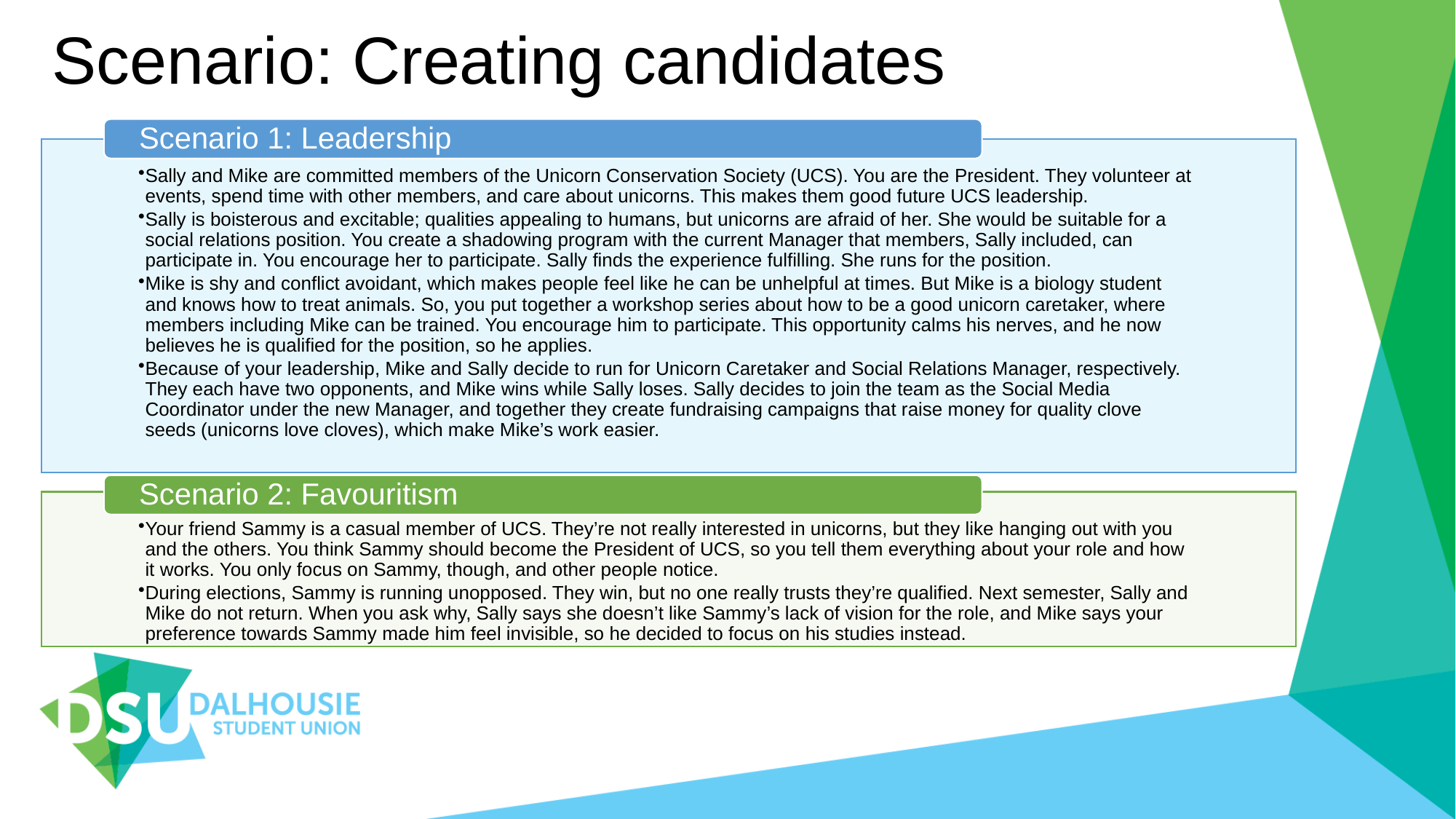

# Scenario: Creating candidates
Scenario 1: Leadership
Sally and Mike are committed members of the Unicorn Conservation Society (UCS). You are the President. They volunteer at events, spend time with other members, and care about unicorns. This makes them good future UCS leadership.
Sally is boisterous and excitable; qualities appealing to humans, but unicorns are afraid of her. She would be suitable for a social relations position. You create a shadowing program with the current Manager that members, Sally included, can participate in. You encourage her to participate. Sally finds the experience fulfilling. She runs for the position.
Mike is shy and conflict avoidant, which makes people feel like he can be unhelpful at times. But Mike is a biology student and knows how to treat animals. So, you put together a workshop series about how to be a good unicorn caretaker, where members including Mike can be trained. You encourage him to participate. This opportunity calms his nerves, and he now believes he is qualified for the position, so he applies.
Because of your leadership, Mike and Sally decide to run for Unicorn Caretaker and Social Relations Manager, respectively. They each have two opponents, and Mike wins while Sally loses. Sally decides to join the team as the Social Media Coordinator under the new Manager, and together they create fundraising campaigns that raise money for quality clove seeds (unicorns love cloves), which make Mike’s work easier.
Scenario 2: Favouritism
Your friend Sammy is a casual member of UCS. They’re not really interested in unicorns, but they like hanging out with you and the others. You think Sammy should become the President of UCS, so you tell them everything about your role and how it works. You only focus on Sammy, though, and other people notice.
During elections, Sammy is running unopposed. They win, but no one really trusts they’re qualified. Next semester, Sally and Mike do not return. When you ask why, Sally says she doesn’t like Sammy’s lack of vision for the role, and Mike says your preference towards Sammy made him feel invisible, so he decided to focus on his studies instead.